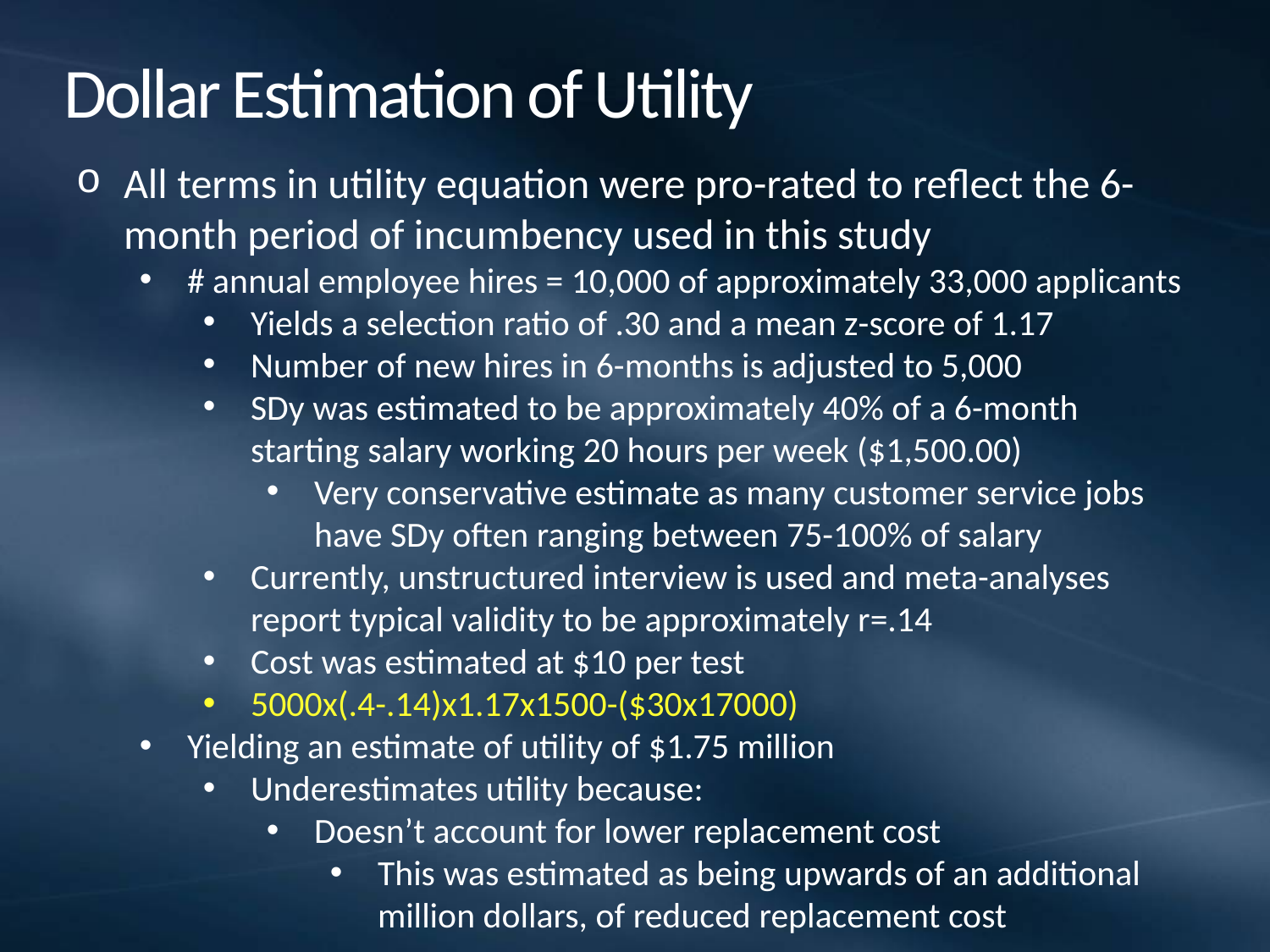

# Dollar Estimation of Utility
All terms in utility equation were pro-rated to reflect the 6-month period of incumbency used in this study
# annual employee hires = 10,000 of approximately 33,000 applicants
Yields a selection ratio of .30 and a mean z-score of 1.17
Number of new hires in 6-months is adjusted to 5,000
SDy was estimated to be approximately 40% of a 6-month starting salary working 20 hours per week ($1,500.00)
Very conservative estimate as many customer service jobs have SDy often ranging between 75-100% of salary
Currently, unstructured interview is used and meta-analyses report typical validity to be approximately r=.14
Cost was estimated at $10 per test
5000x(.4-.14)x1.17x1500-($30x17000)
Yielding an estimate of utility of $1.75 million
Underestimates utility because:
Doesn’t account for lower replacement cost
This was estimated as being upwards of an additional million dollars, of reduced replacement cost